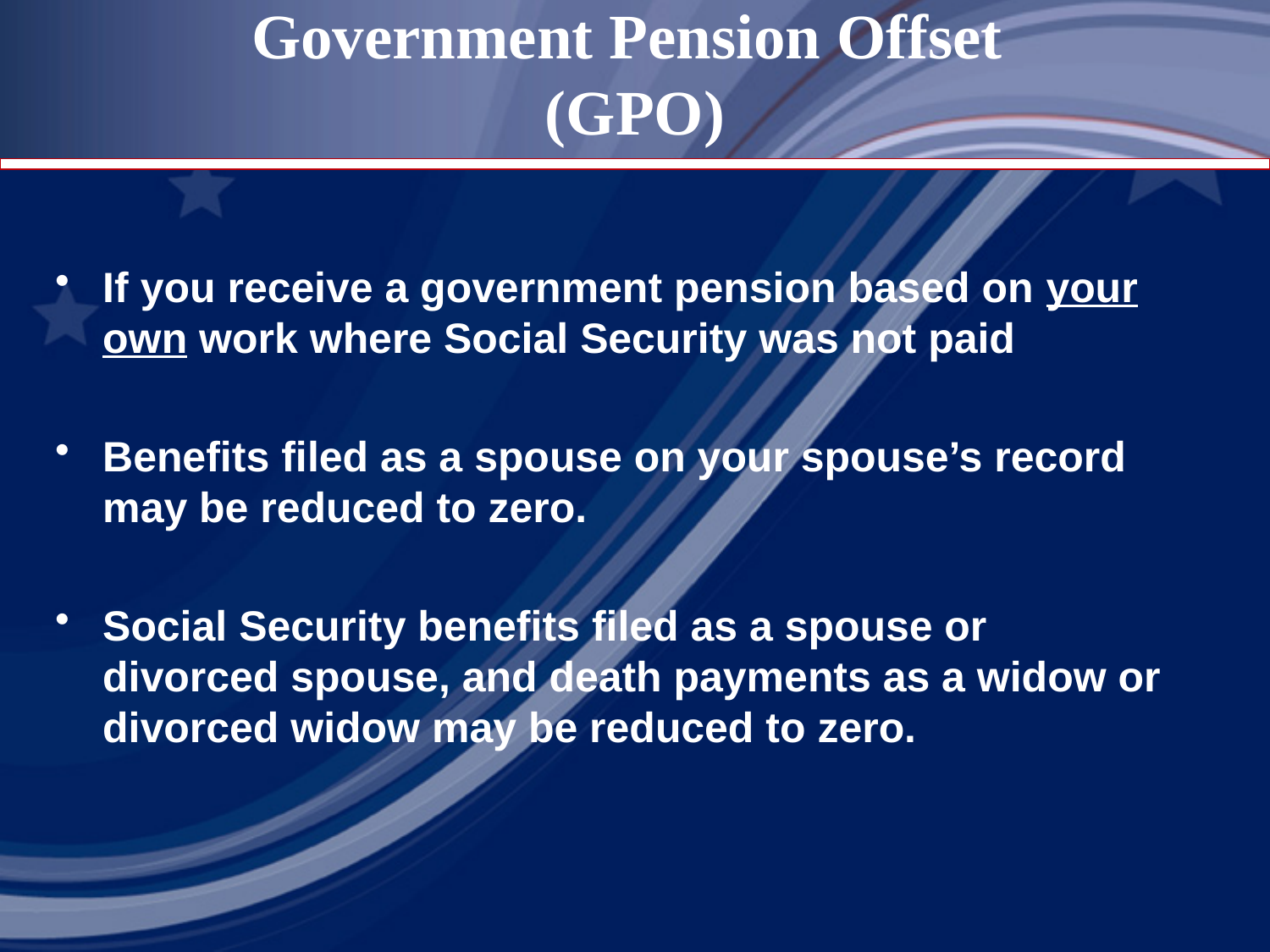

# Government Pension Offset (GPO)
If you receive a government pension based on your own work where Social Security was not paid

Benefits filed as a spouse on your spouse’s record may be reduced to zero.

Social Security benefits filed as a spouse or divorced spouse, and death payments as a widow or divorced widow may be reduced to zero.